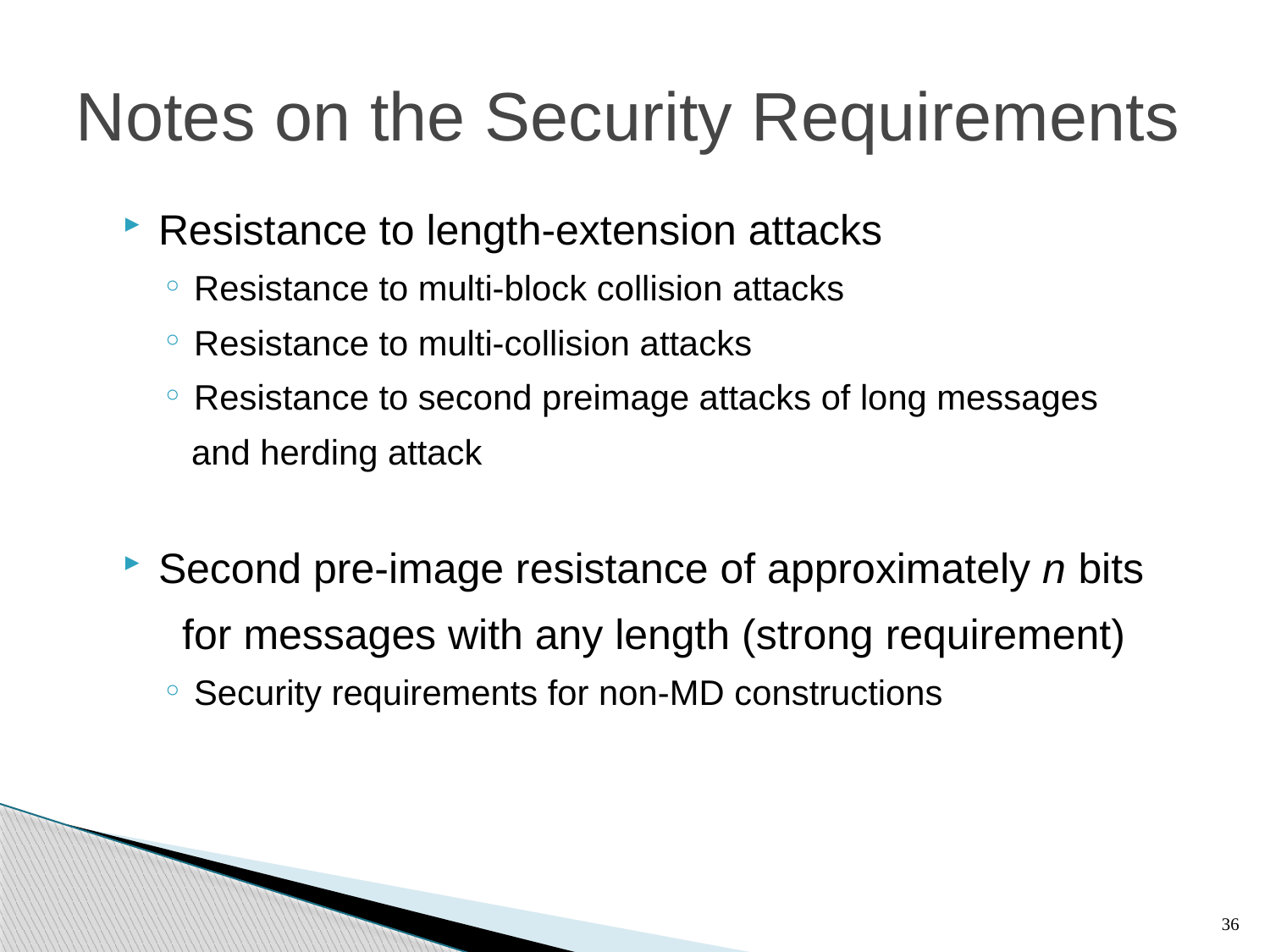

Notes on the Security Requirements
Resistance to length-extension attacks
Resistance to multi-block collision attacks
Resistance to multi-collision attacks
Resistance to second preimage attacks of long messages
   and herding attack

Second pre-image resistance of approximately n bits
     for messages with any length (strong requirement)
Security requirements for non-MD constructions
36